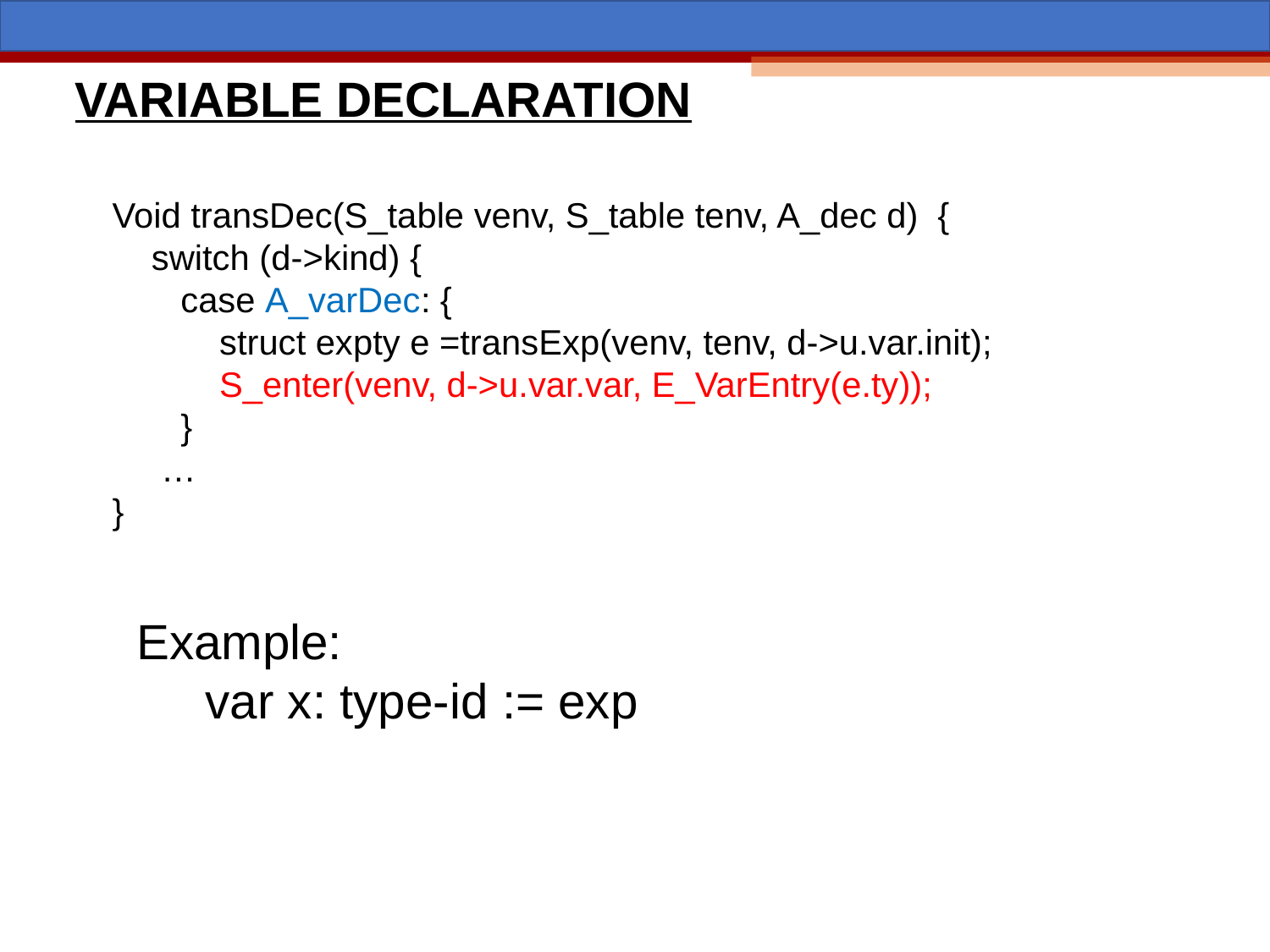

# VARIABLE DECLARATION
Void transDec(S_table venv, S_table tenv, A_dec d)  {
    switch (d->kind) {
       case A_varDec: {
           struct expty e =transExp(venv, tenv, d->u.var.init);
           S_enter(venv, d->u.var.var, E_VarEntry(e.ty));
       }
     …
}

Example:
     var x: type-id := exp